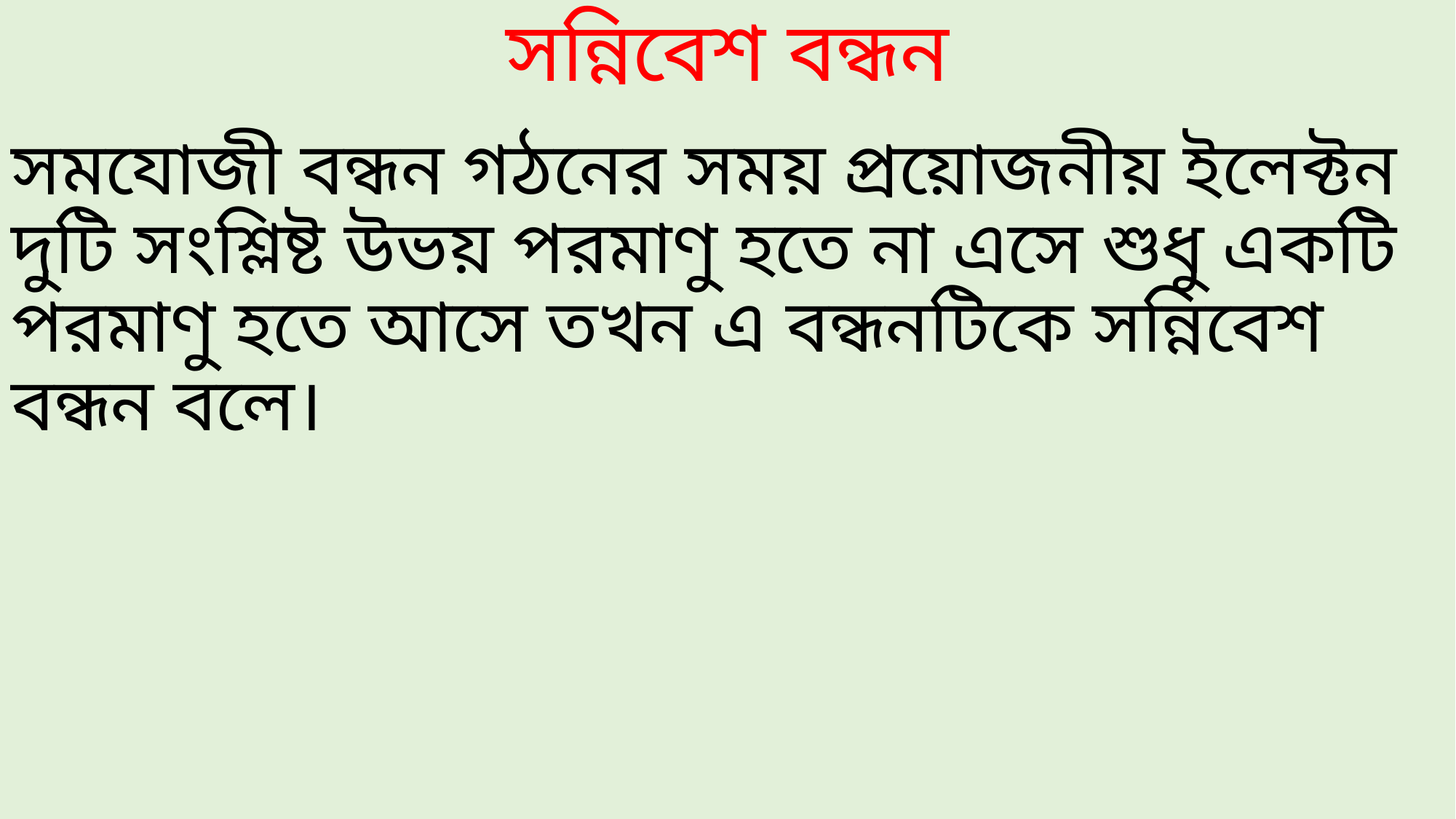

# সন্নিবেশ বন্ধন
সমযোজী বন্ধন গঠনের সময় প্রয়োজনীয় ইলেক্টন দুটি সংশ্লিষ্ট উভয় পরমাণু হতে না এসে শুধু একটি পরমাণু হতে আসে তখন এ বন্ধনটিকে সন্নিবেশ বন্ধন বলে।